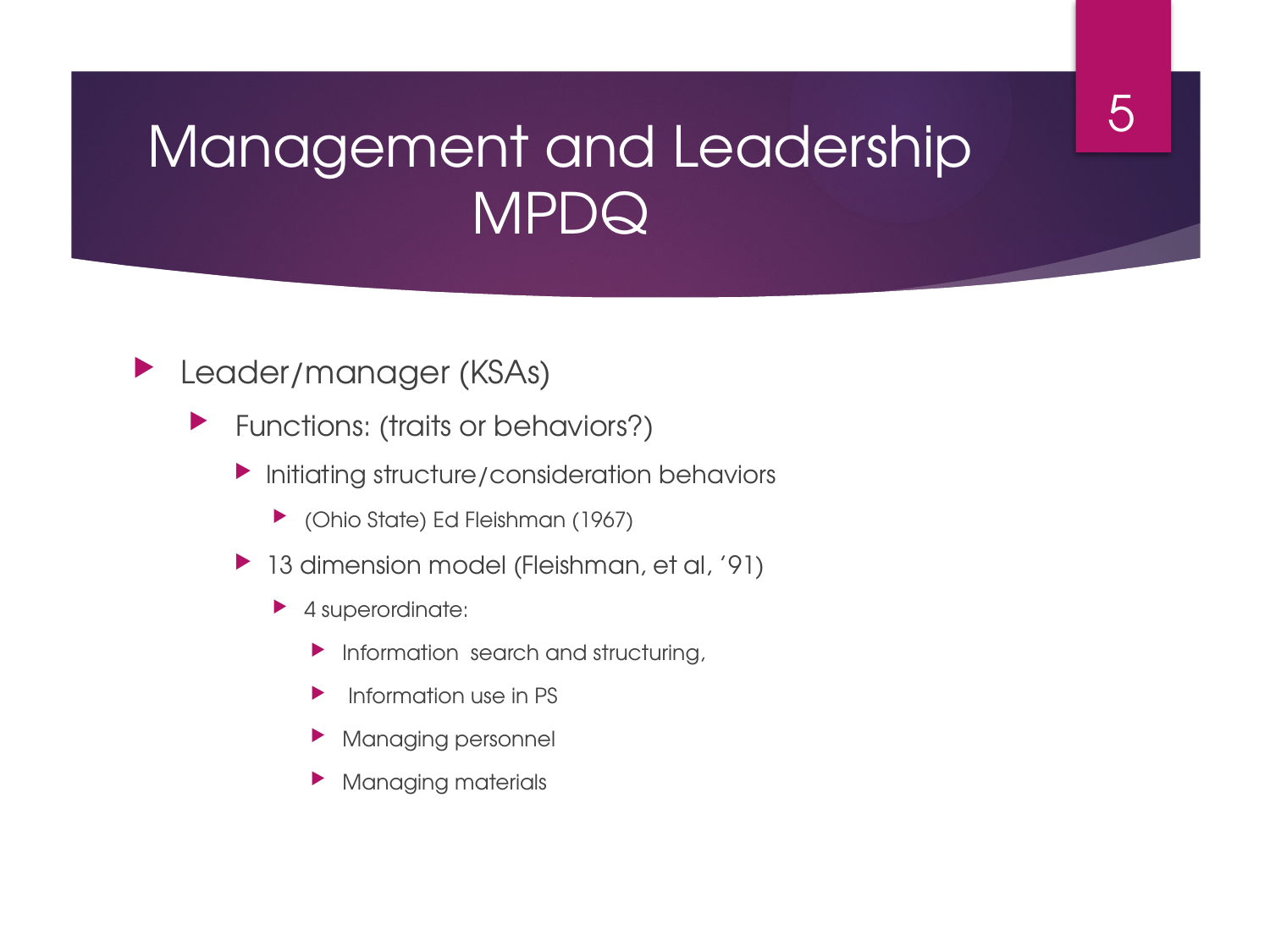

5
# Management and Leadership MPDQ
Leader/manager (KSAs)
 Functions: (traits or behaviors?)
Initiating structure/consideration behaviors
(Ohio State) Ed Fleishman (1967)
13 dimension model (Fleishman, et al, ’91)
4 superordinate:
Information  search and structuring,
 Information use in PS
Managing personnel
Managing materials